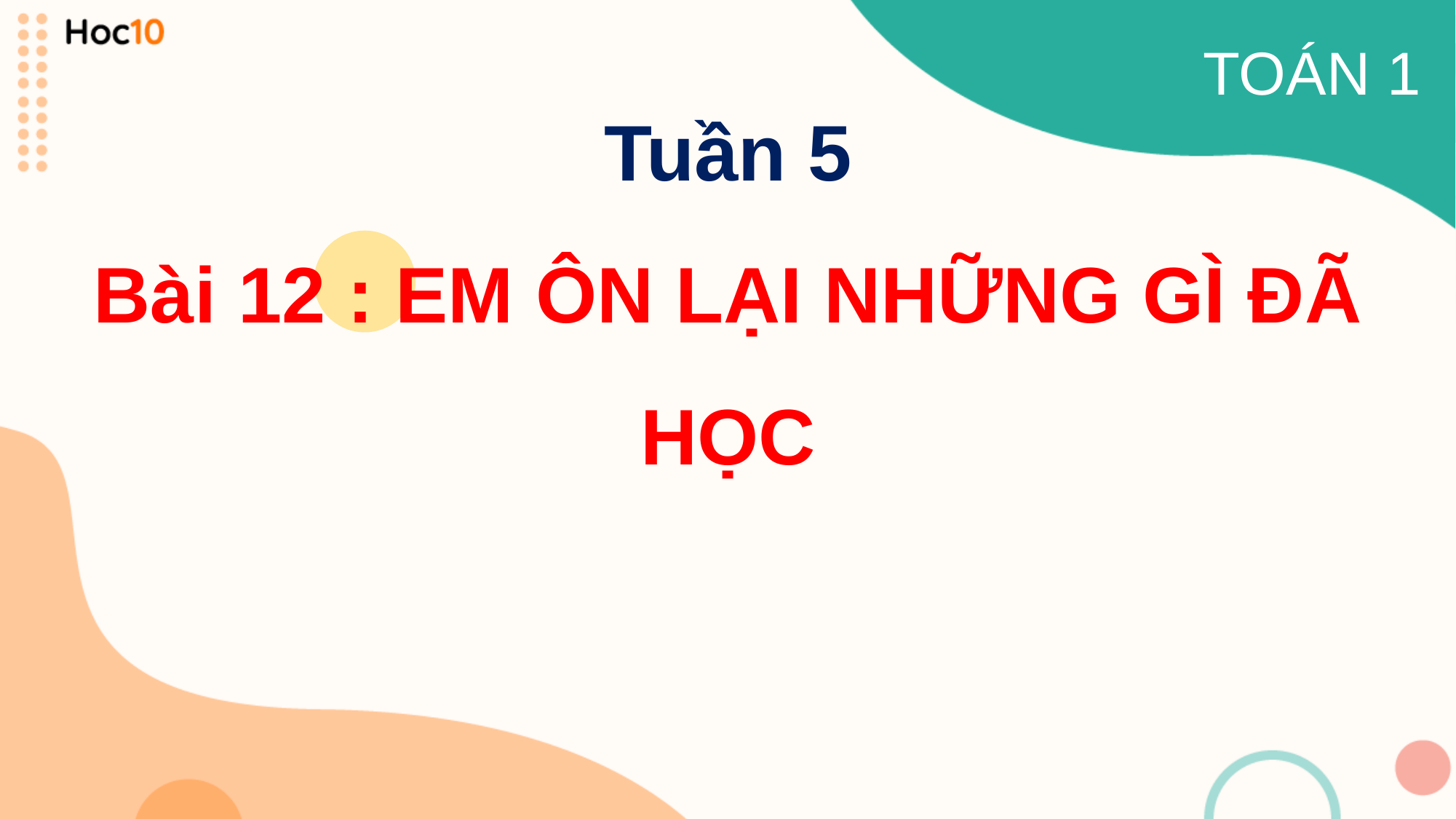

TOÁN 1
Tuần 5
Bài 12 : EM ÔN LẠI NHỮNG GÌ ĐÃ HỌC